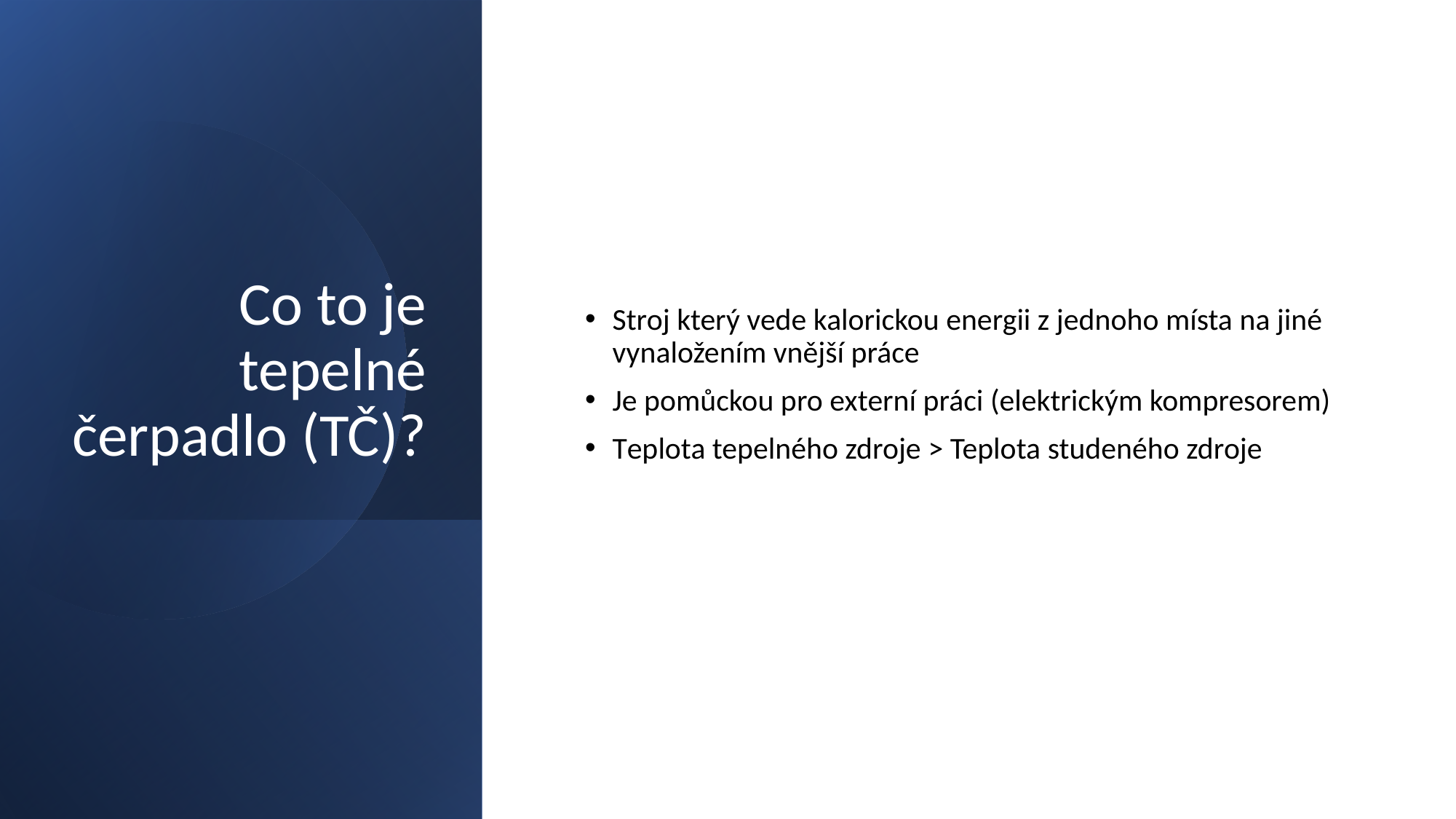

# Co to je tepelné čerpadlo (TČ)?
Stroj který vede kalorickou energii z jednoho místa na jiné vynaložením vnější práce
Je pomůckou pro externí práci (elektrickým kompresorem)
Teplota tepelného zdroje > Teplota studeného zdroje